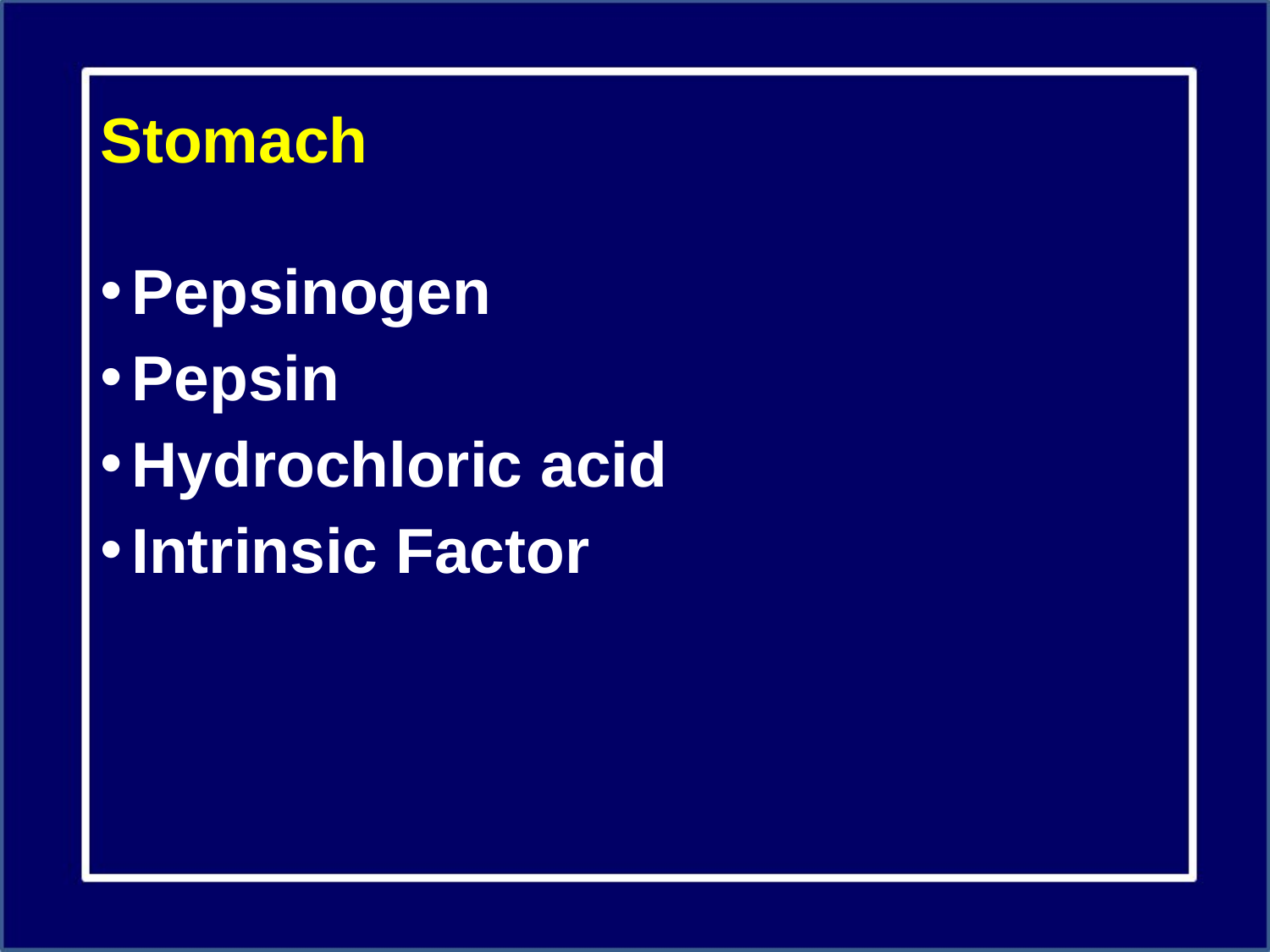

# Stomach
Pepsinogen
Pepsin
Hydrochloric acid
Intrinsic Factor